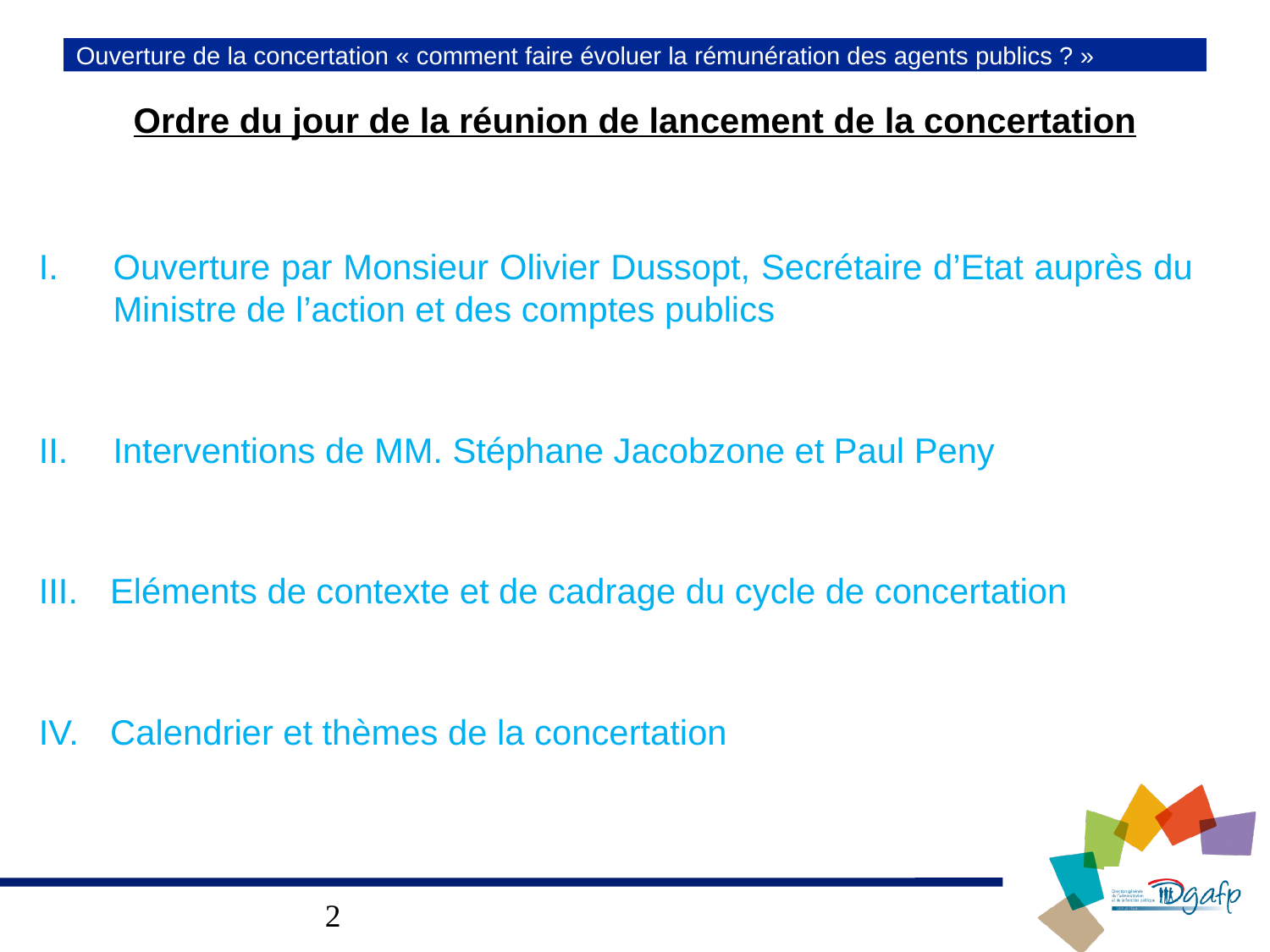

# Ouverture de la concertation « comment faire évoluer la rémunération des agents publics ? »
Ordre du jour de la réunion de lancement de la concertation

Ouverture par Monsieur Olivier Dussopt, Secrétaire d’Etat auprès du Ministre de l’action et des comptes publics

Interventions de MM. Stéphane Jacobzone et Paul Peny

Eléments de contexte et de cadrage du cycle de concertation

Calendrier et thèmes de la concertation

2